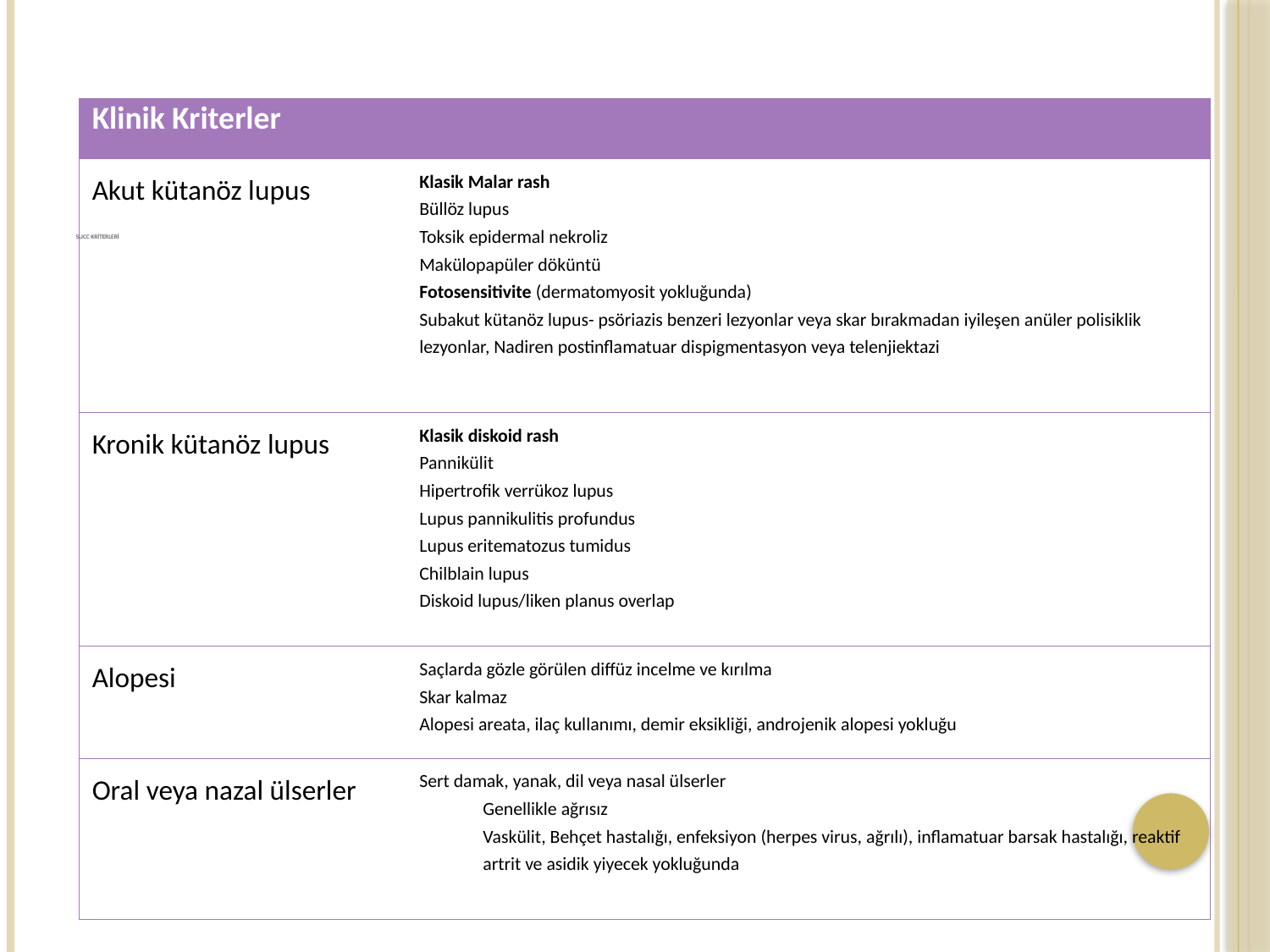

# SLICC Kriterleri
| Klinik Kriterler |  |
| --- | --- |
| Akut kütanöz lupus | Klasik Malar rash Büllöz lupus Toksik epidermal nekroliz Makülopapüler döküntü Fotosensitivite (dermatomyosit yokluğunda) Subakut kütanöz lupus- psöriazis benzeri lezyonlar veya skar bırakmadan iyileşen anüler polisiklik lezyonlar, Nadiren postinflamatuar dispigmentasyon veya telenjiektazi |
| Kronik kütanöz lupus | Klasik diskoid rash Pannikülit Hipertrofik verrükoz lupus Lupus pannikulitis profundus Lupus eritematozus tumidus Chilblain lupus Diskoid lupus/liken planus overlap |
| Alopesi | Saçlarda gözle görülen diffüz incelme ve kırılma Skar kalmaz Alopesi areata, ilaç kullanımı, demir eksikliği, androjenik alopesi yokluğu |
| Oral veya nazal ülserler | Sert damak, yanak, dil veya nasal ülserler Genellikle ağrısız Vaskülit, Behçet hastalığı, enfeksiyon (herpes virus, ağrılı), inflamatuar barsak hastalığı, reaktif artrit ve asidik yiyecek yokluğunda |